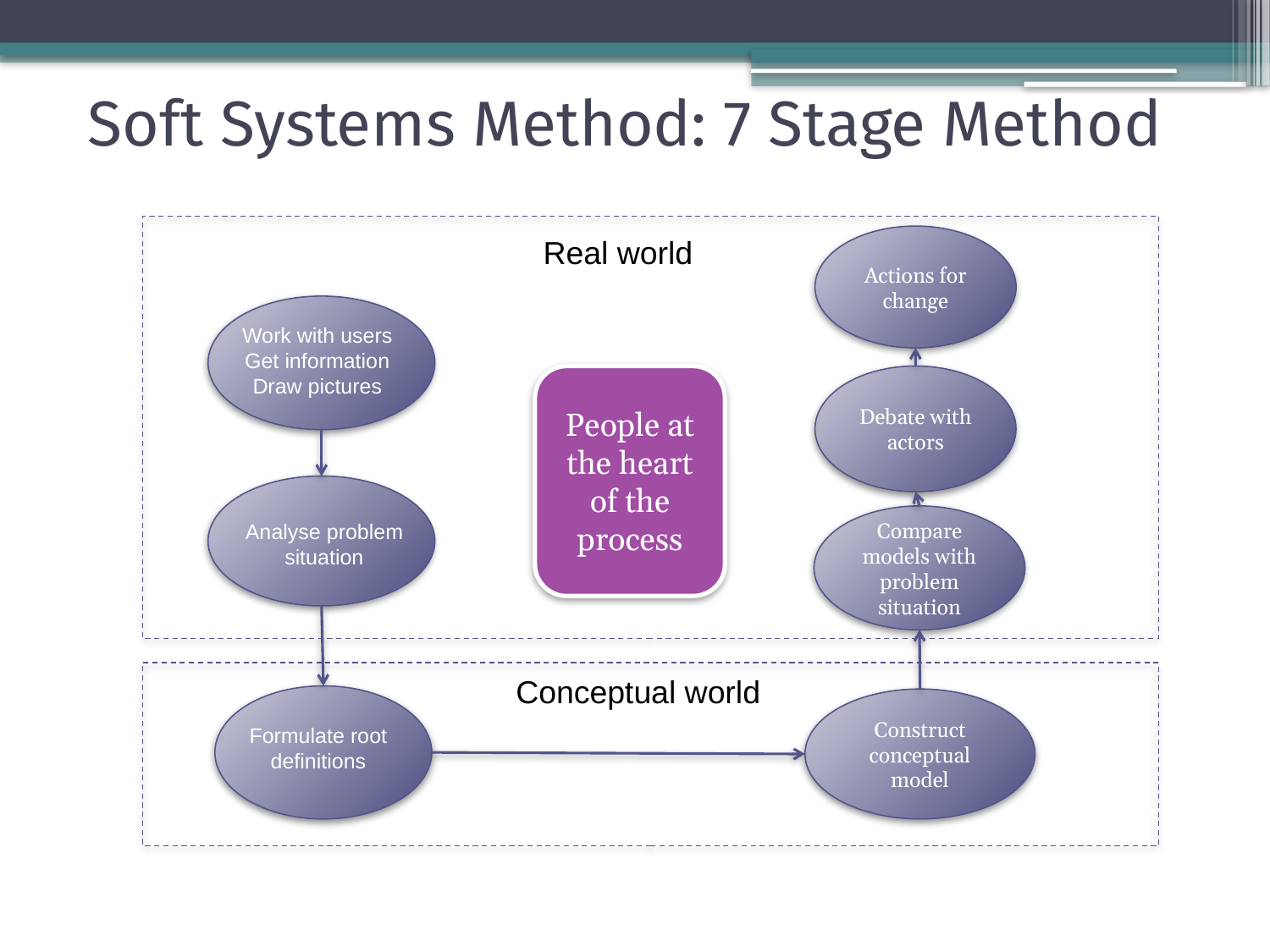

# Soft Systems Method: 7 Stage Method

Real world
Actions for change

Work with users Get information
Draw pictures
People at the heart of the process
Debate with actors

Compare models with problem situation
Analyse problem situation

Conceptual world

Construct conceptual model
Formulate root
definitions